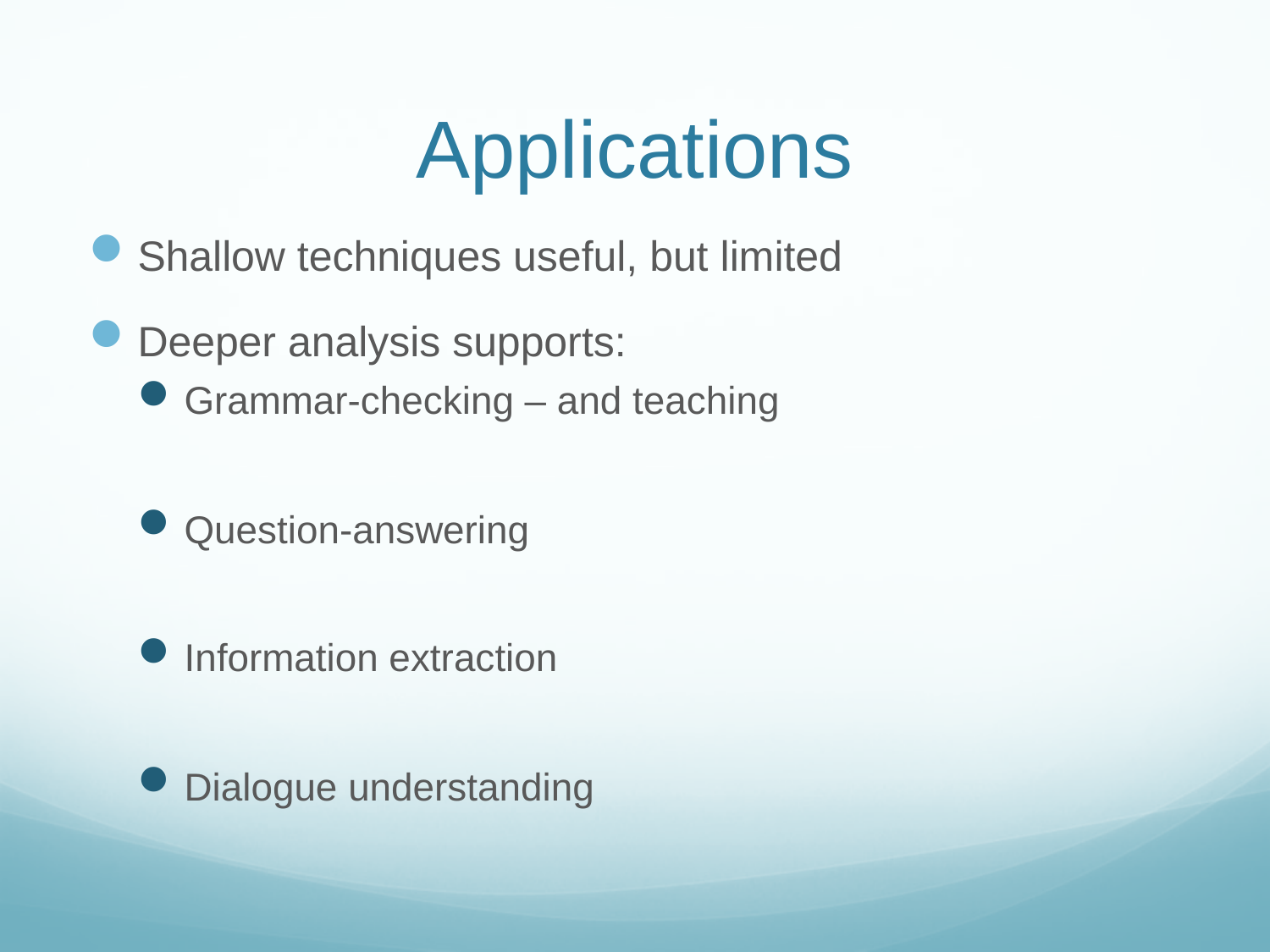

# Applications
Shallow techniques useful, but limited
Deeper analysis supports:
Grammar-checking – and teaching

Question-answering

Information extraction

Dialogue understanding